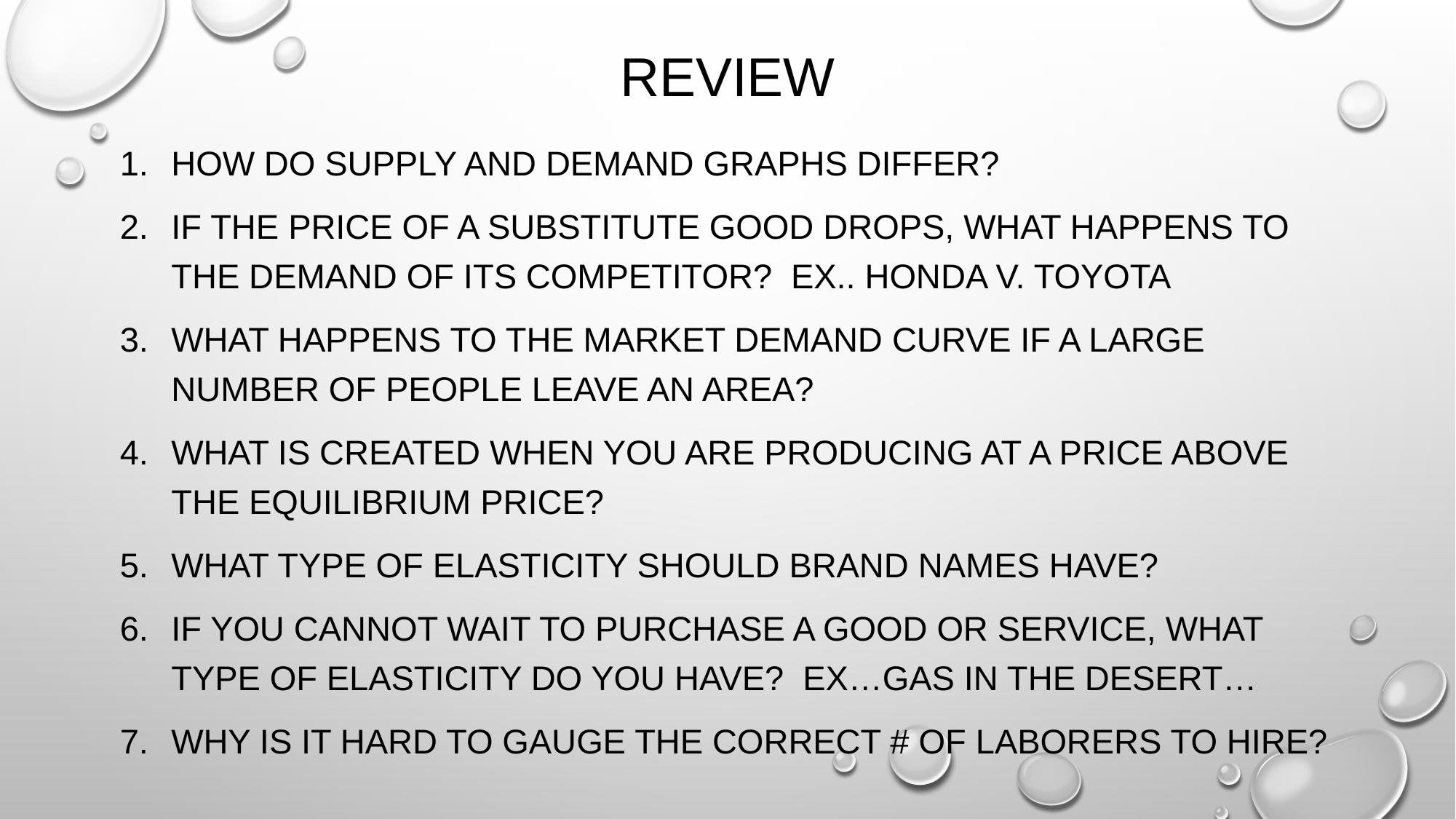

# Review
How do supply and demand graphs differ?
If the price of a substitute good drops, what happens to the demand of its competitor?  Ex.. Honda v. toyota
What happens to the market demand curve if a large number of people leave an area?
What is created when you are producing at a price above the equilibrium price?
What type of elasticity should brand names have?
If you cannot wait to purchase a good or service, what type of elasticity do you have?  Ex…Gas in the desert…
Why is it hard to gauge the correct # of laborers to hire?